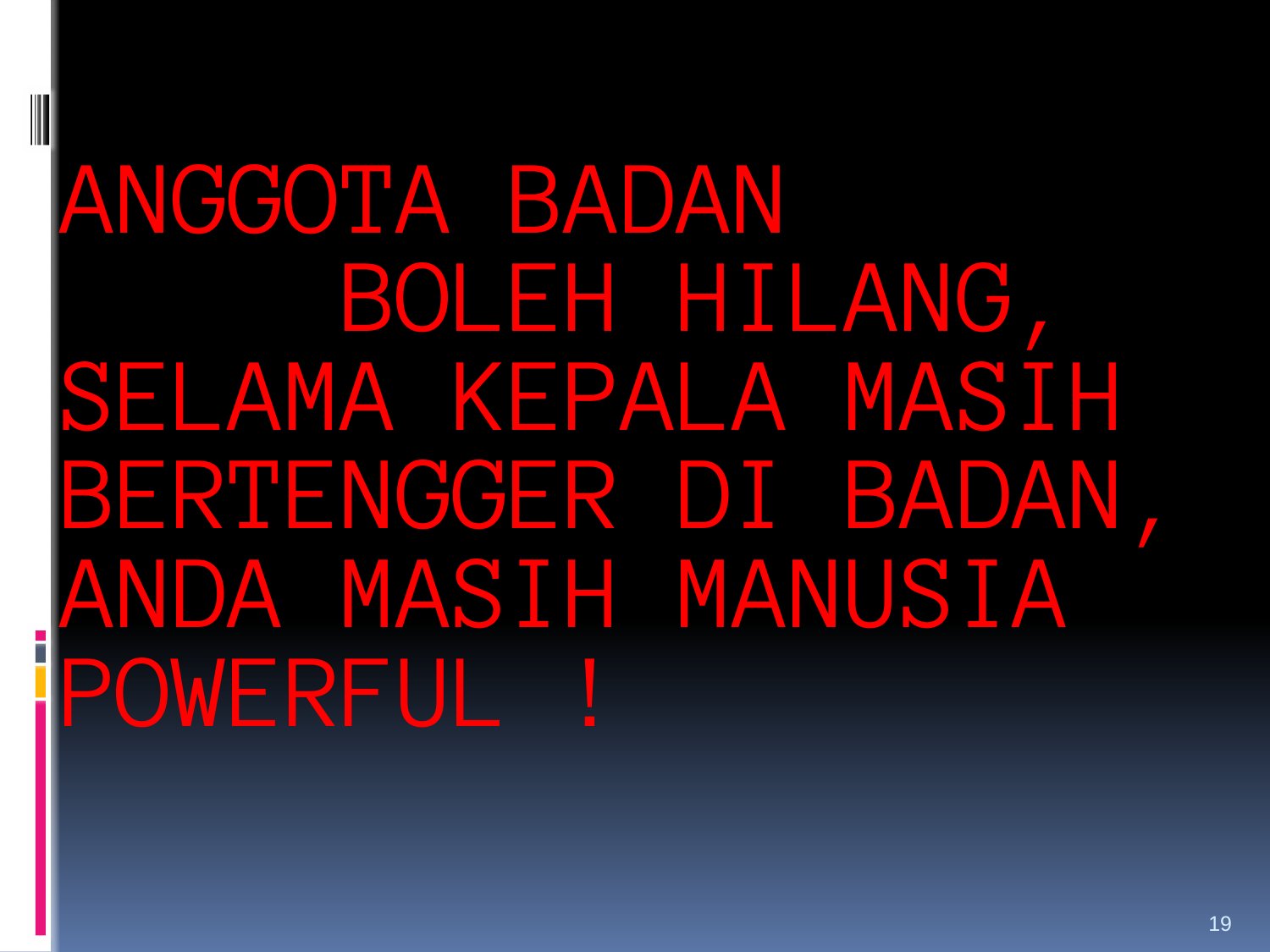

# ANGGOTA BADAN               BOLEH HILANG, SELAMA KEPALA MASIH BERTENGGER DI BADAN, ANDA MASIH MANUSIA POWERFUL !
19